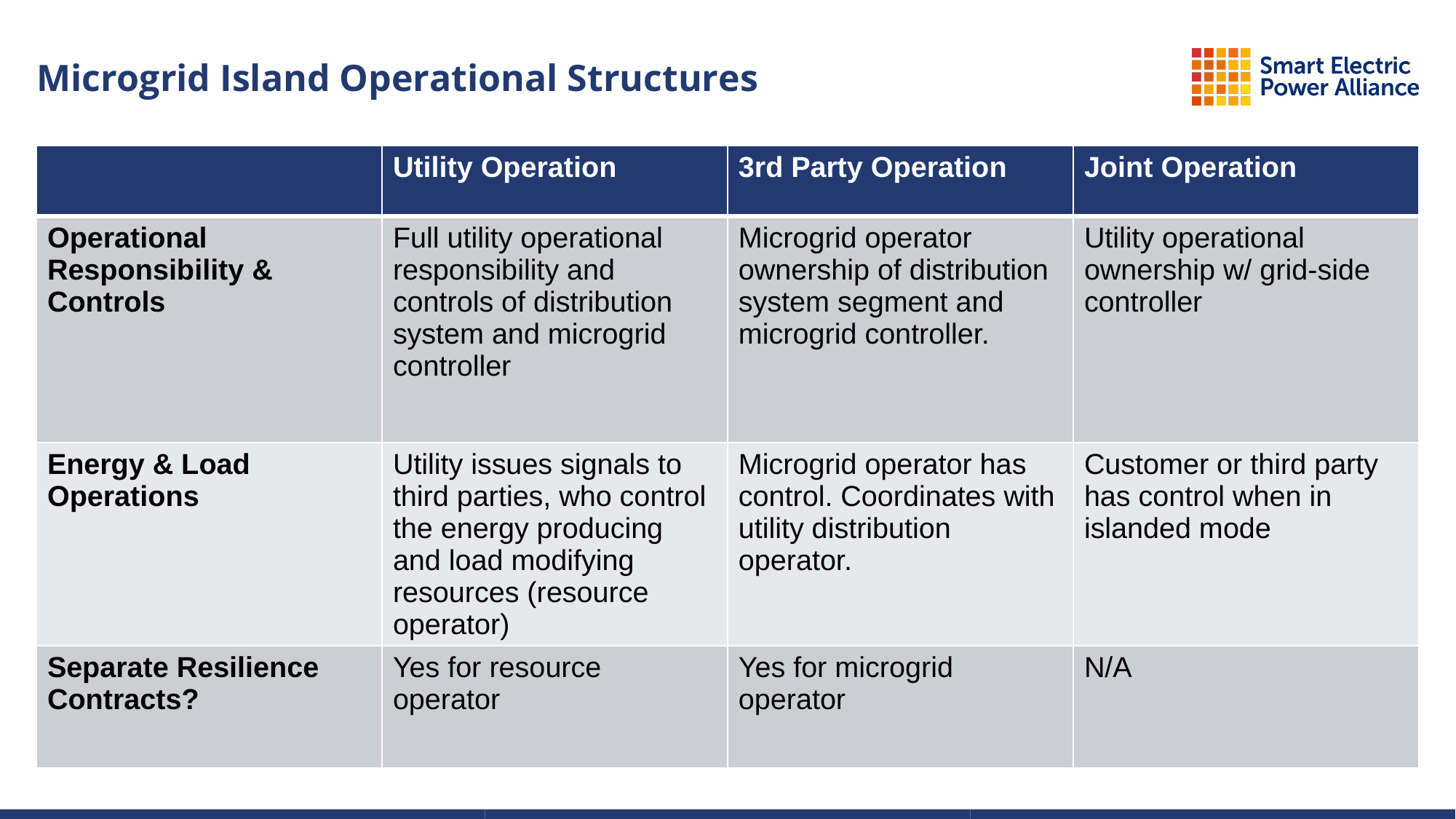

# Microgrid Island Operational Structures
|  | Utility Operation | 3rd Party Operation | Joint Operation |
| --- | --- | --- | --- |
| Operational Responsibility & Controls | Full utility operational responsibility and controls of distribution system and microgrid controller | Microgrid operator ownership of distribution system segment and microgrid controller. | Utility operational ownership w/ grid-side controller |
| Energy & Load Operations | Utility issues signals to third parties, who control the energy producing and load modifying resources (resource operator) | Microgrid operator has control. Coordinates with utility distribution operator. | Customer or third party has control when in islanded mode |
| Separate Resilience Contracts? | Yes for resource operator | Yes for microgrid operator | N/A |